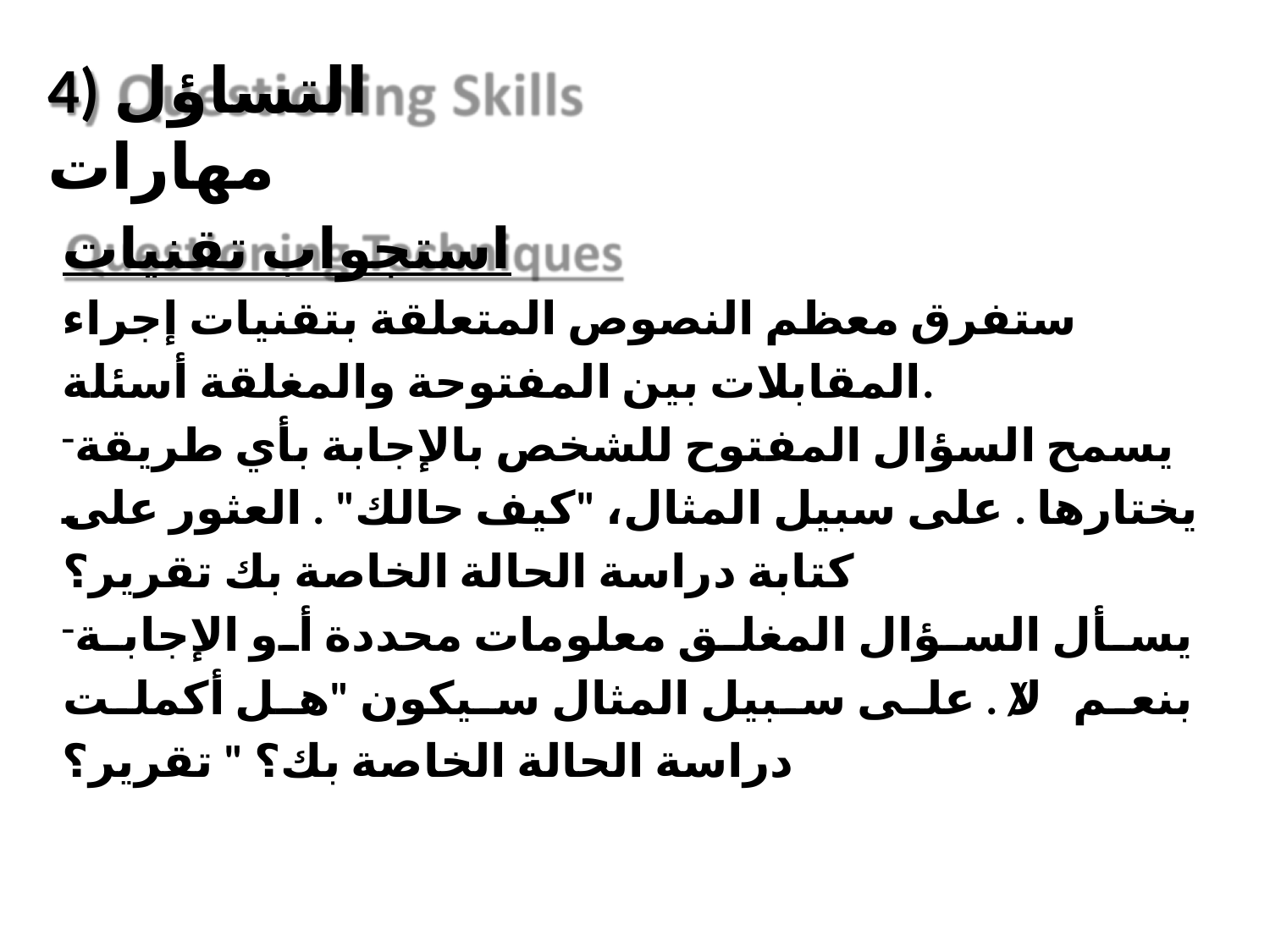

# 4) التساؤل مهارات

استجواب تقنيات
ستفرق معظم النصوص المتعلقة بتقنيات إجراء المقابلات بين المفتوحة والمغلقة أسئلة.
يسمح السؤال المفتوح للشخص بالإجابة بأي طريقة يختارها .​​​ على سبيل المثال، "كيف حالك" . العثور على
كتابة دراسة الحالة الخاصة بك تقرير؟
يسأل السؤال المغلق معلومات محددة أو الإجابة بنعم /لا . على سبيل المثال سيكون "هل أكملت دراسة الحالة الخاصة بك؟ " تقرير؟